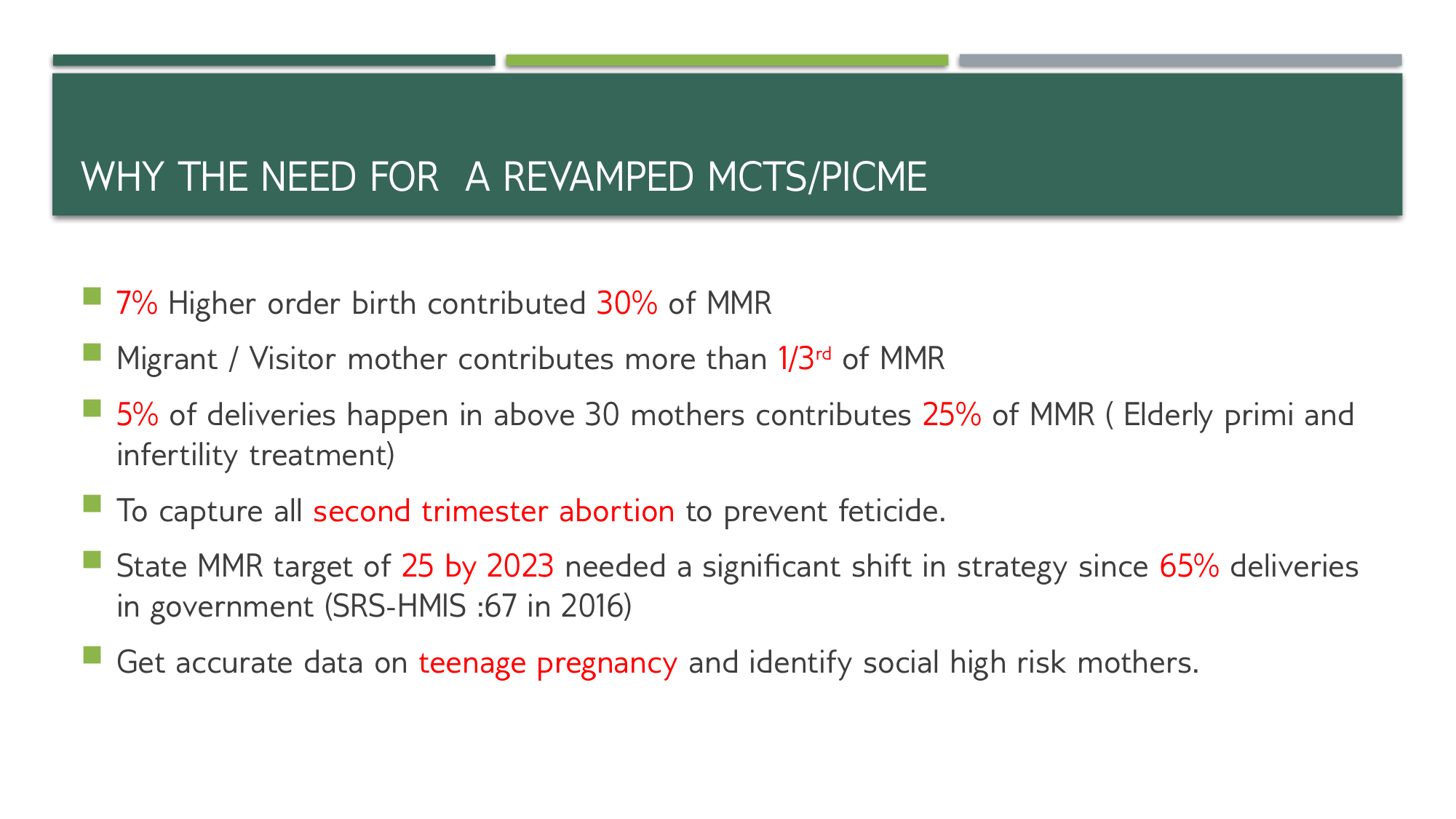

# Why the need for  a revamped MCTS/PICME
7% Higher order birth contributed 30% of MMR
Migrant / Visitor mother contributes more than 1/3rd of MMR
5% of deliveries happen in above 30 mothers contributes 25% of MMR ( Elderly primi and  infertility treatment)
To capture all second trimester abortion to prevent feticide.
State MMR target of 25 by 2023 needed a significant shift in strategy since 65% deliveries in government (SRS-HMIS :67 in 2016)
Get accurate data on teenage pregnancy and identify social high risk mothers.